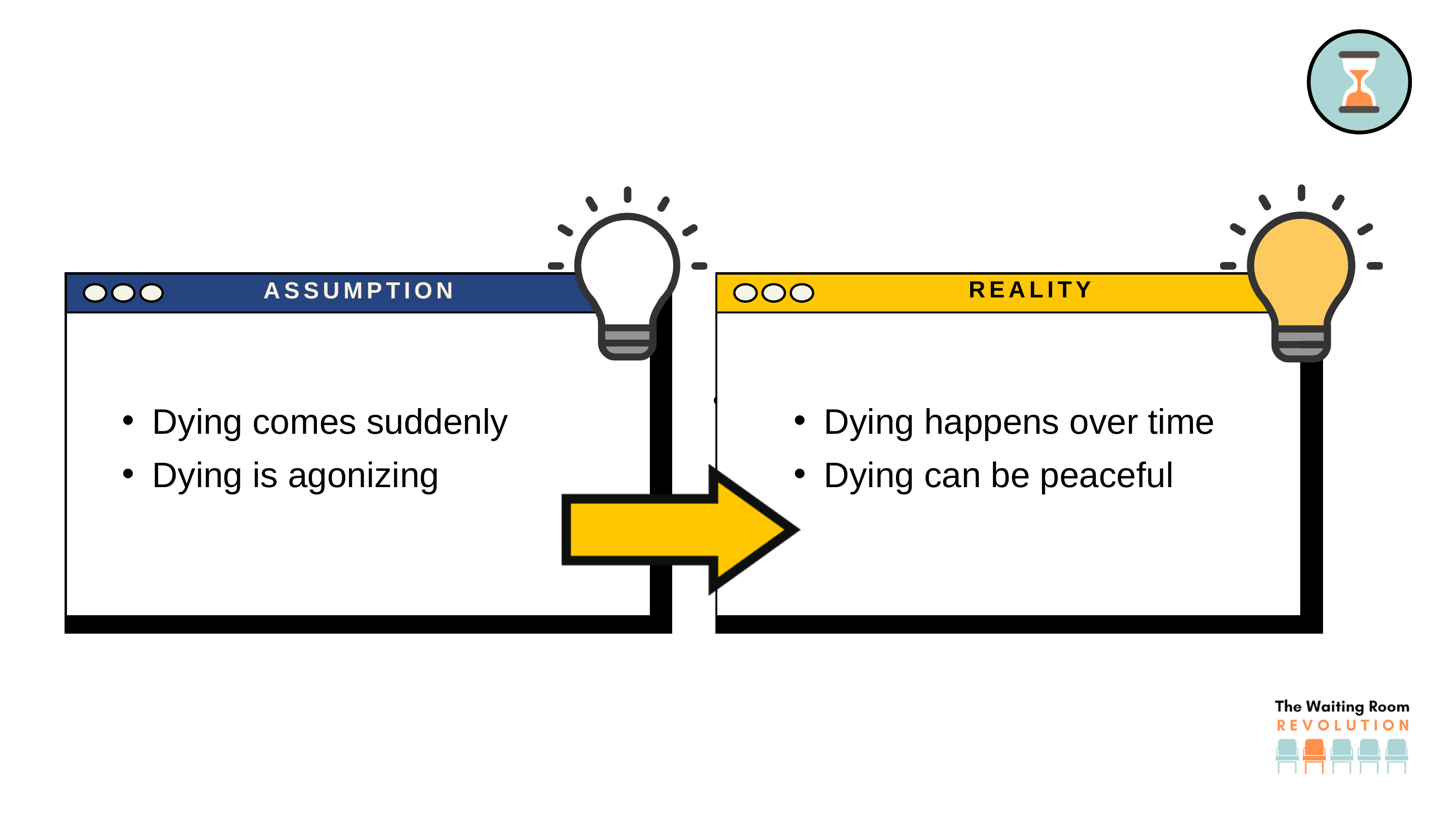

ASSUMPTION

REALITY

REALITY
Comparing decimals by using a place value chart
Comparing decimals by using symbols
Dying comes suddenly
Dying is agonizing
Dying happens over time
Dying can be peaceful

Hope is grounded in realistic information (this is the header)
Hope evolves